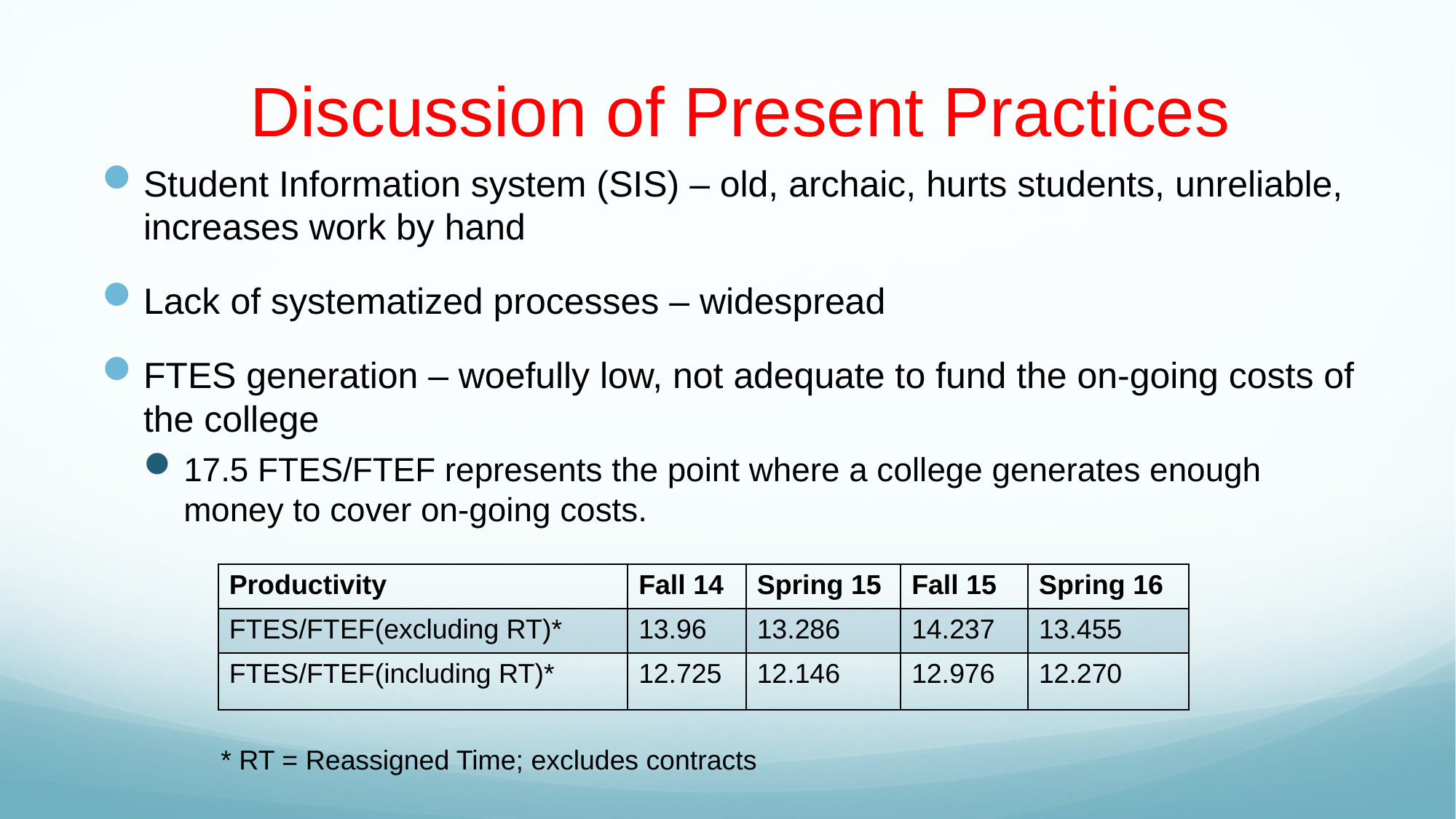

# Discussion of Present Practices
Student Information system (SIS) – old, archaic, hurts students, unreliable, increases work by hand
Lack of systematized processes – widespread
FTES generation – woefully low, not adequate to fund the on-going costs of the college
17.5 FTES/FTEF represents the point where a college generates enough money to cover on-going costs.

| Productivity | Fall 14 | Spring 15 | Fall 15 | Spring 16 |
| --- | --- | --- | --- | --- |
| FTES/FTEF(excluding RT)\* | 13.96 | 13.286 | 14.237 | 13.455 |
| FTES/FTEF(including RT)\* | 12.725 | 12.146 | 12.976 | 12.270 |
* RT = Reassigned Time; excludes contracts